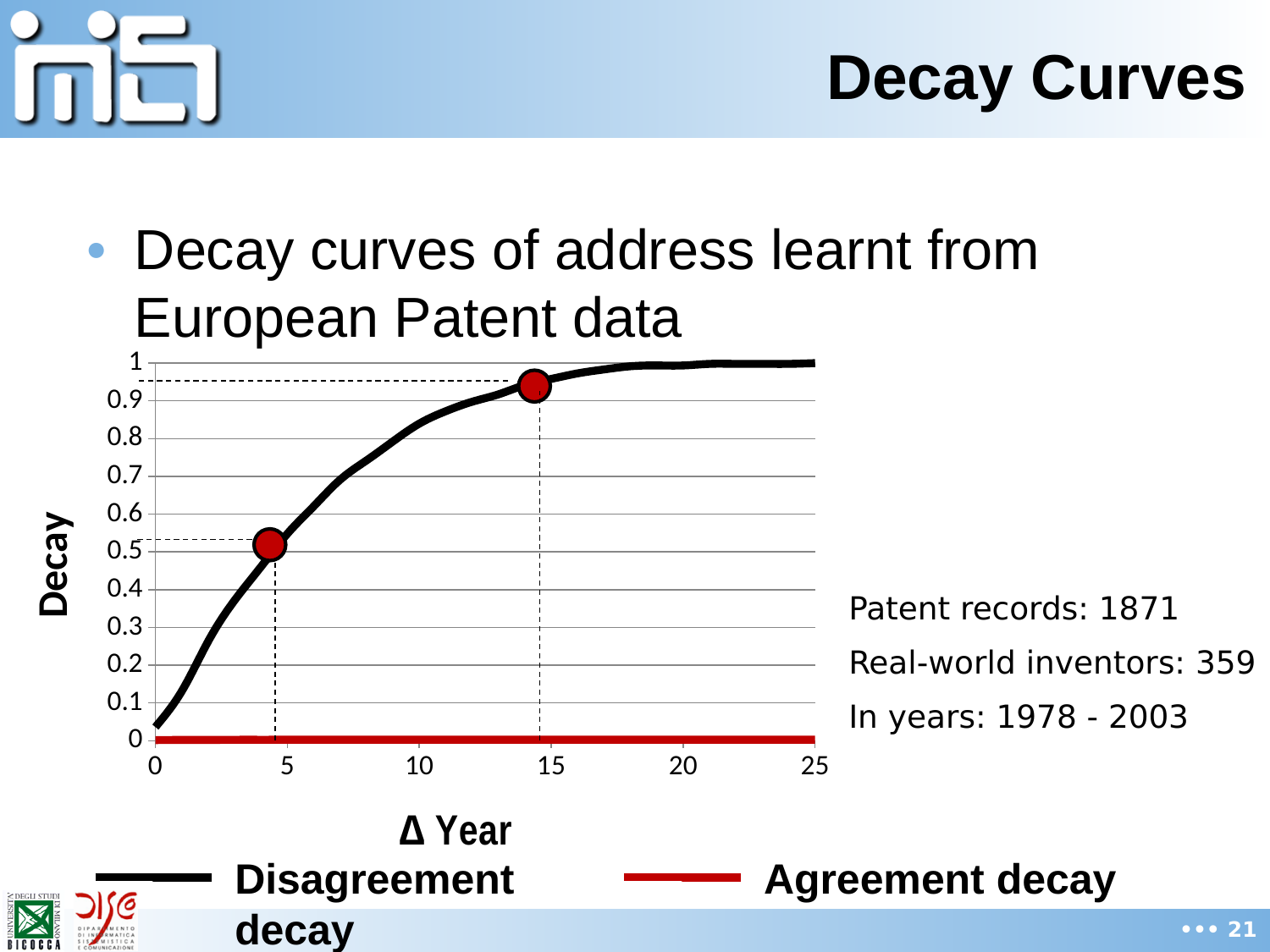

# Decay Curves
Decay curves of address learnt from European Patent data

### Chart

| Category | agreement decay | disagreement decay |
|---|---|---|

Patent records: 1871
Real-world inventors: 359
In years: 1978 - 2003
Disagreement decay
Agreement decay
••• 21